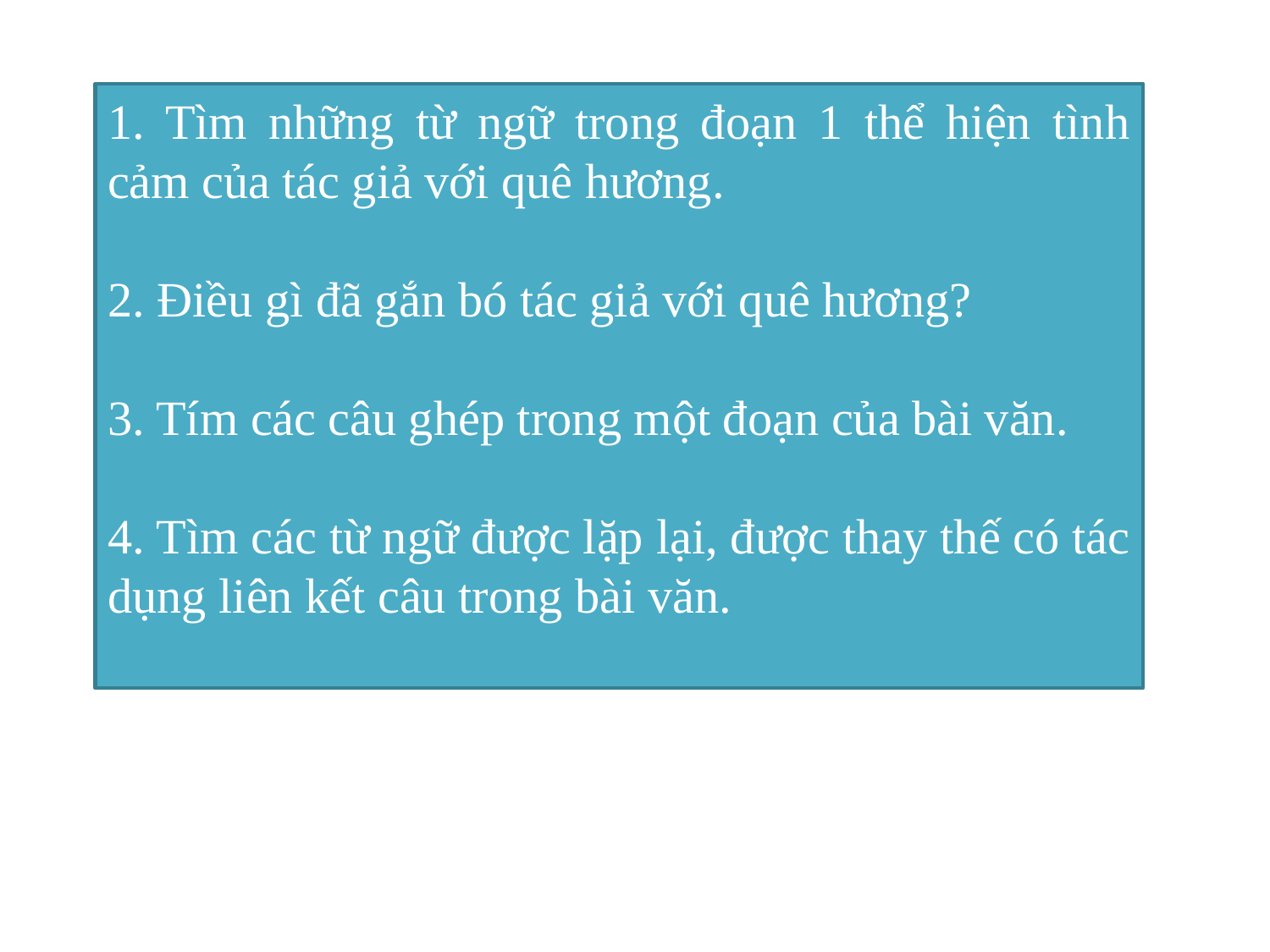

1. Tìm những từ ngữ trong đoạn 1 thể hiện tình cảm của tác giả với quê hương.

2. Điều gì đã gắn bó tác giả với quê hương?

3. Tím các câu ghép trong một đoạn của bài văn.

4. Tìm các từ ngữ được lặp lại, được thay thế có tác dụng liên kết câu trong bài văn.